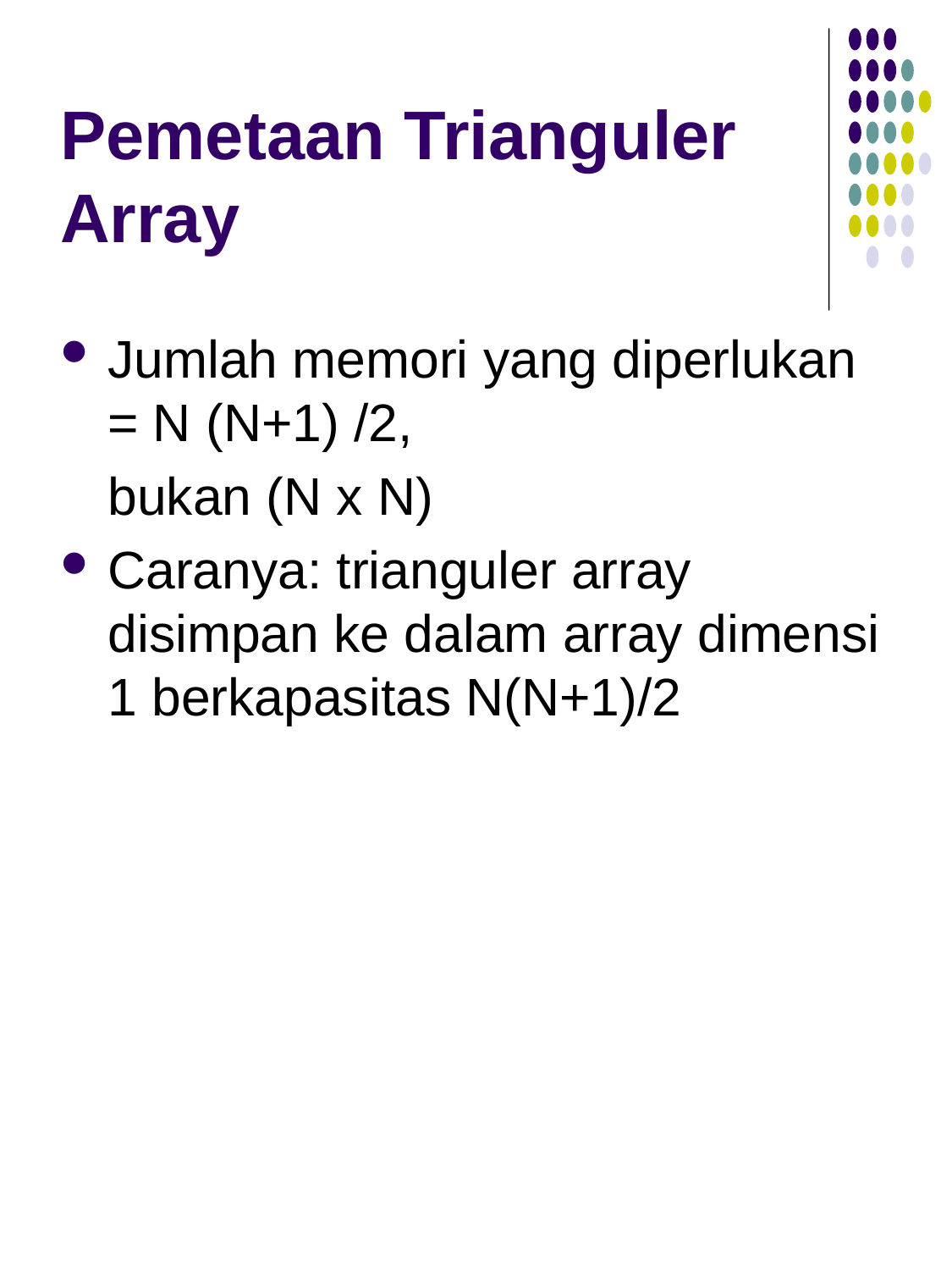

# Pemetaan Trianguler Array
Jumlah memori yang diperlukan = N (N+1) /2,
	bukan (N x N)
Caranya: trianguler array disimpan ke dalam array dimensi 1 berkapasitas N(N+1)/2